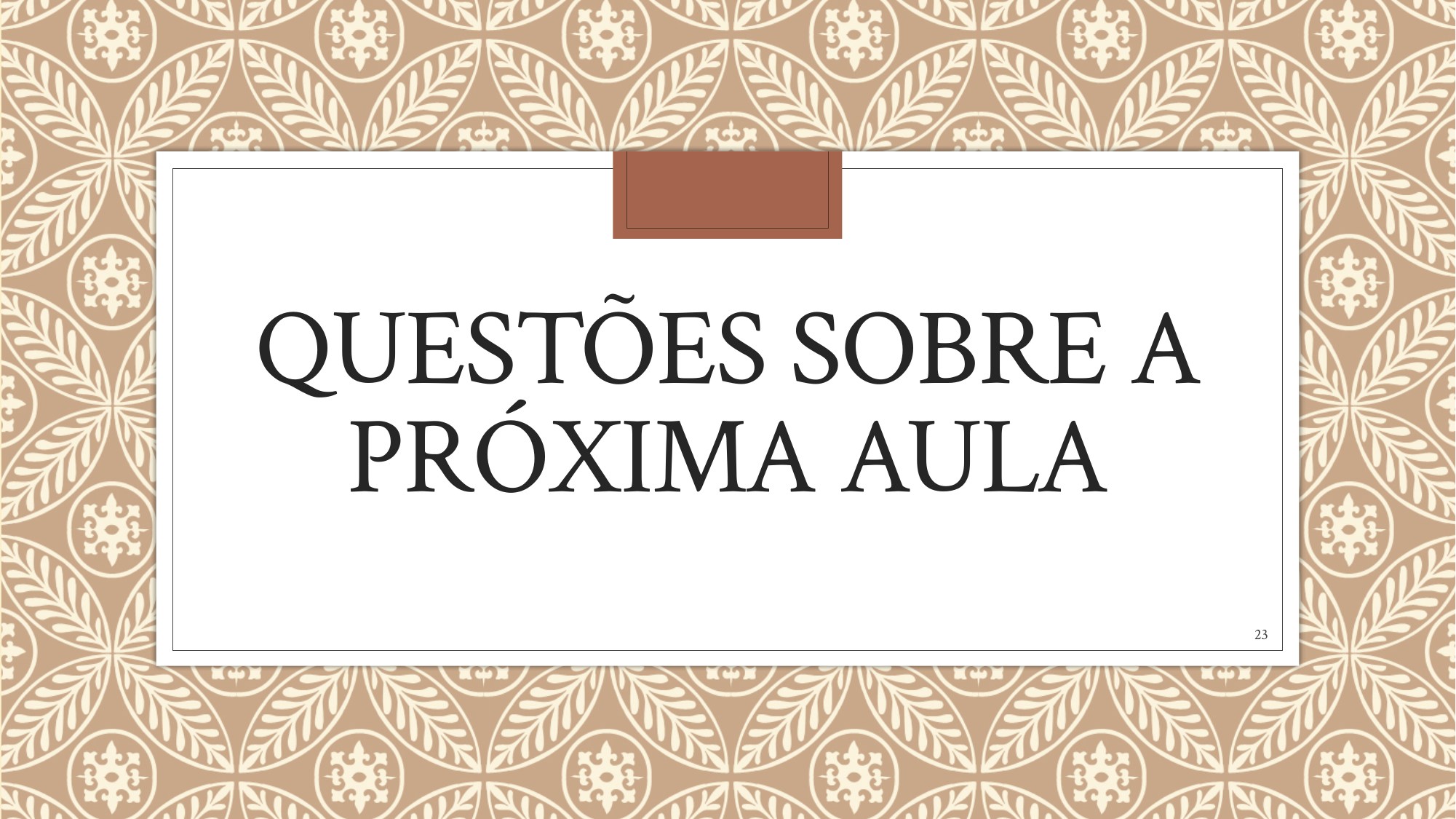

# Questões sobre a próxima aula

23